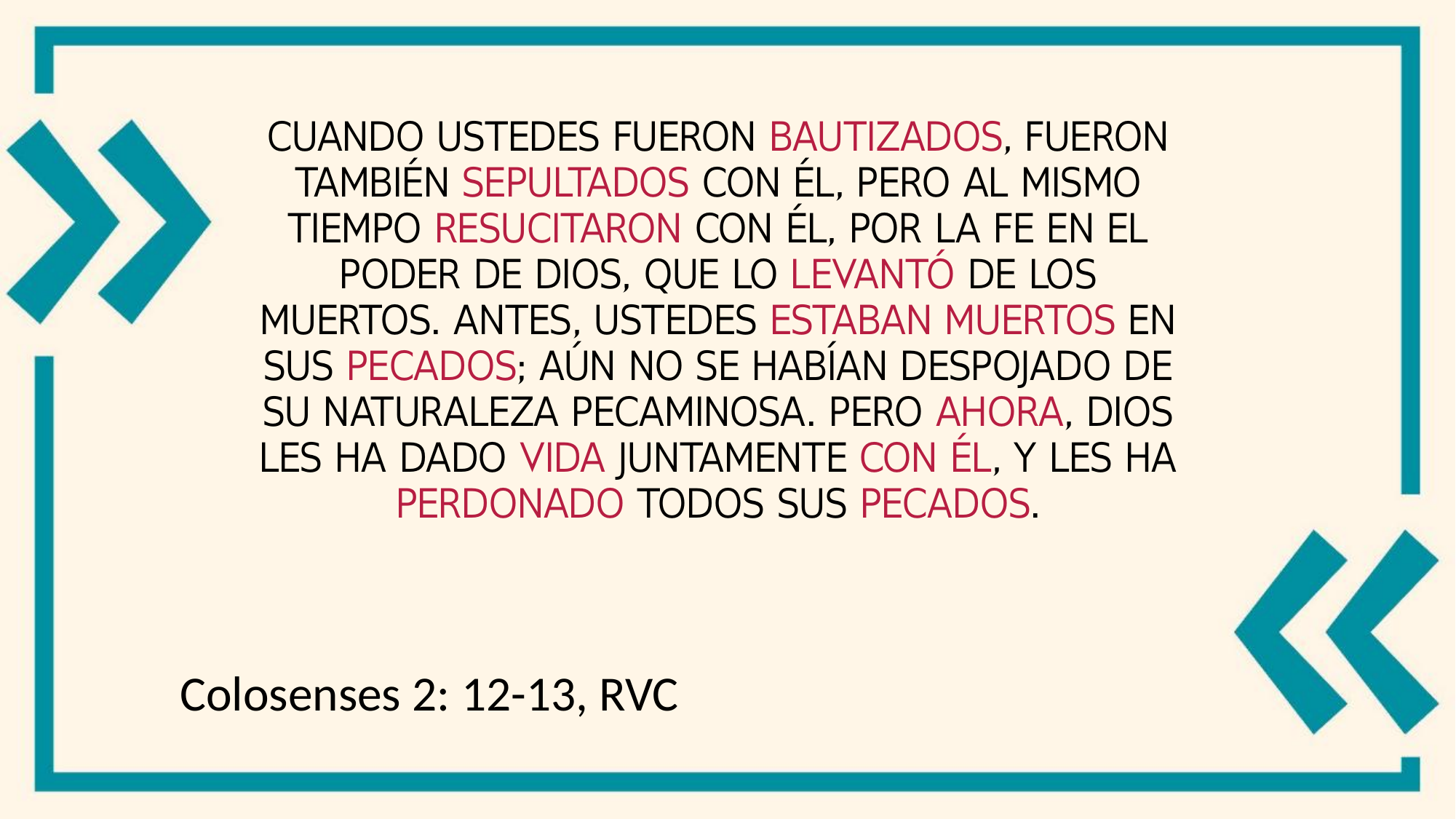

# Cuando ustedes fueron bautizados, fueron también sepultados con él, pero al mismo tiempo resucitaron con él, por la fe en el poder de Dios, que lo levantó de los muertos. Antes, ustedes estaban muertos en sus pecados; aún no se habían despojado de su naturaleza pecaminosa. Pero ahora, Dios les ha dado vida juntamente con él, y les ha perdonado todos sus pecados.
Colosenses 2: 12-13, RVC